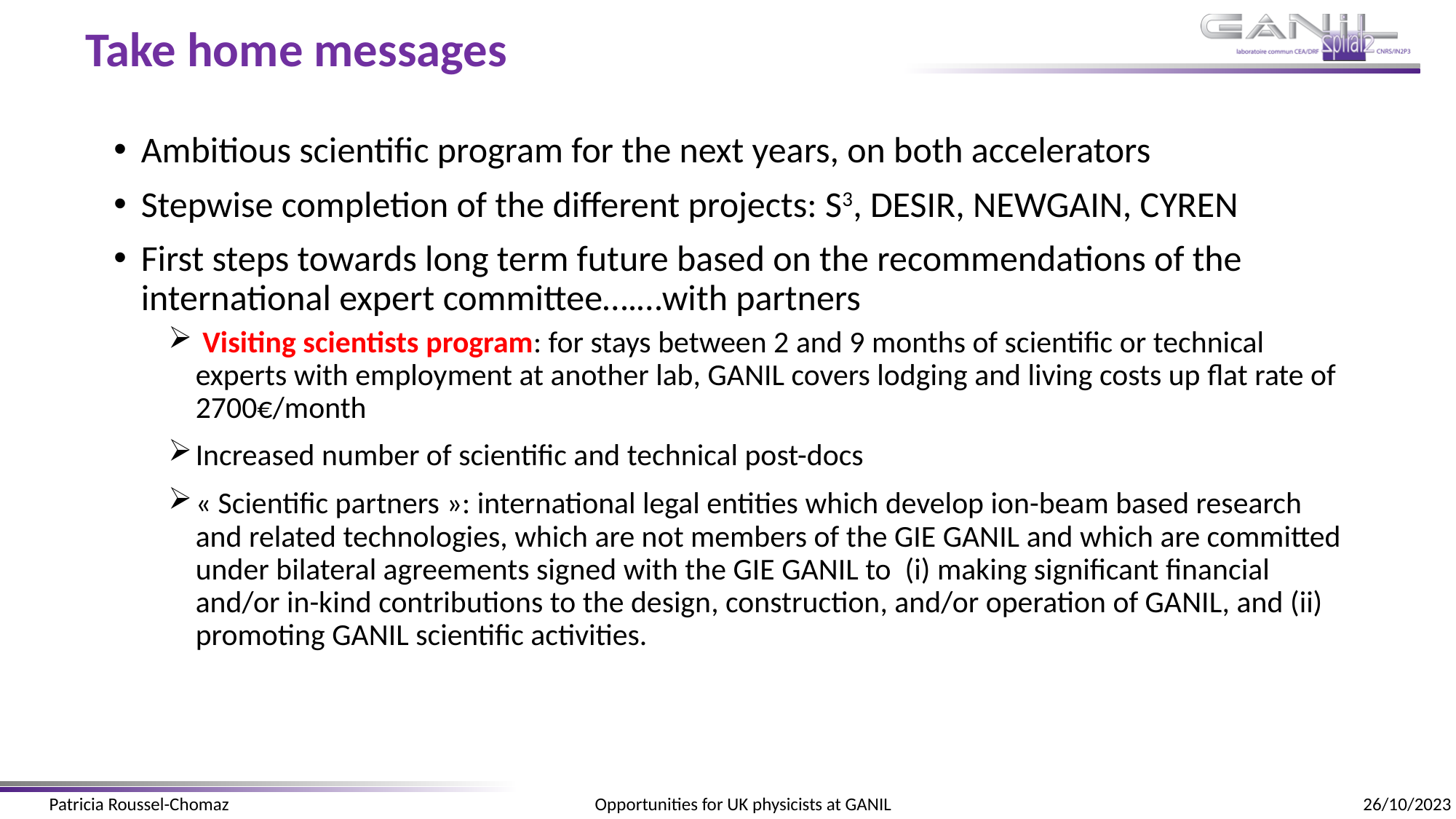

Take home messages
Ambitious scientific program for the next years, on both accelerators
Stepwise completion of the different projects: S3, DESIR, NEWGAIN, CYREN
First steps towards long term future based on the recommendations of the international expert committee….…with partners
 Visiting scientists program: for stays between 2 and 9 months of scientific or technical experts with employment at another lab, GANIL covers lodging and living costs up flat rate of 2700€/month
Increased number of scientific and technical post-docs
« Scientific partners »: international legal entities which develop ion-beam based research and related technologies, which are not members of the GIE GANIL and which are committed under bilateral agreements signed with the GIE GANIL to  (i) making significant financial and/or in-kind contributions to the design, construction, and/or operation of GANIL, and (ii) promoting GANIL scientific activities.